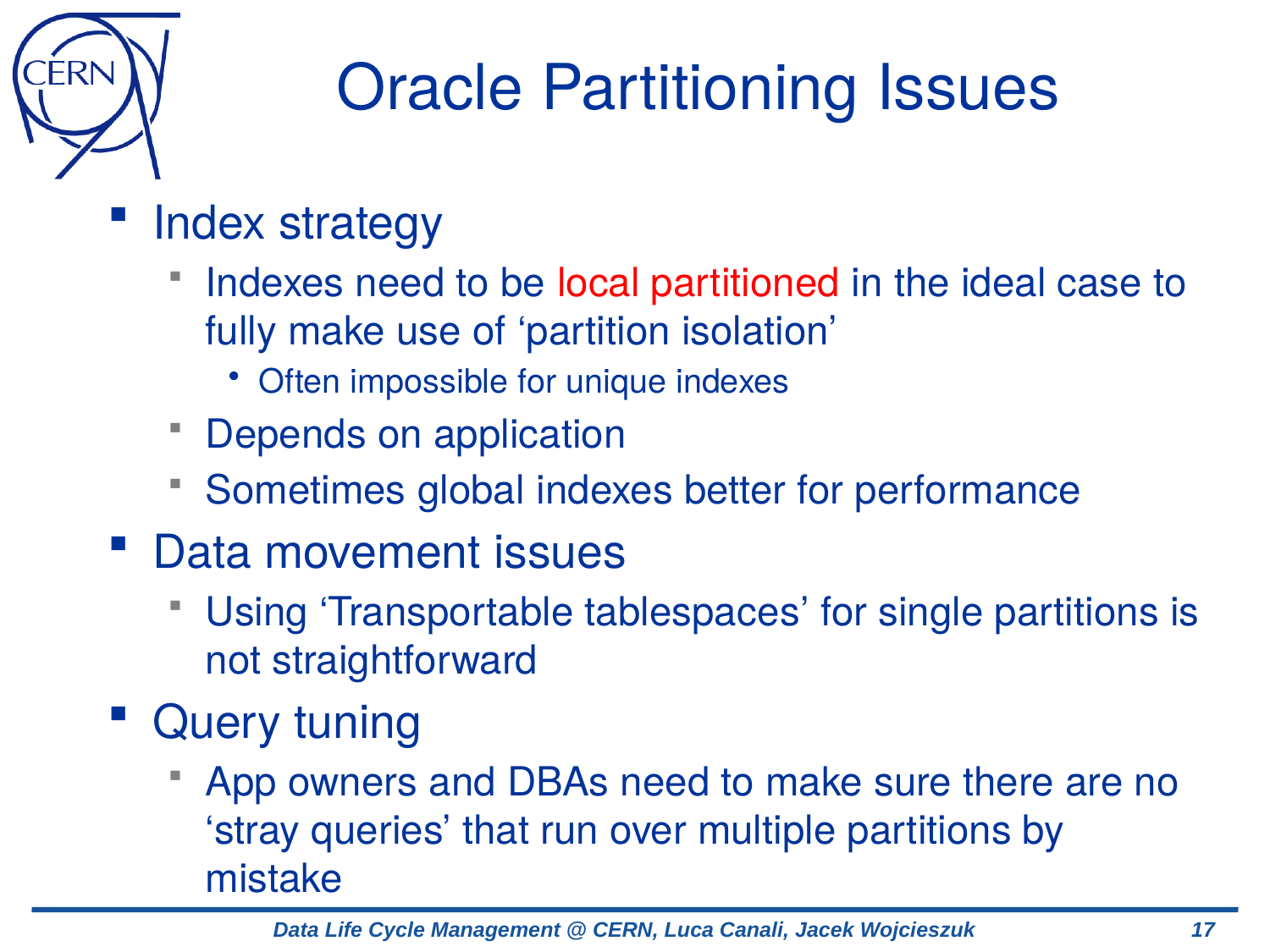

Oracle Partitioning Issues
Index strategy
Indexes need to be local partitioned in the ideal case to fully make use of ‘partition isolation’
Often impossible for unique indexes
Depends on application
Sometimes global indexes better for performance
Data movement issues
Using ‘Transportable tablespaces’ for single partitions is not straightforward
Query tuning
App owners and DBAs need to make sure there are no ‘stray queries’ that run over multiple partitions by mistake

Data Life Cycle Management @ CERN, Luca Canali, Jacek Wojcieszuk
17